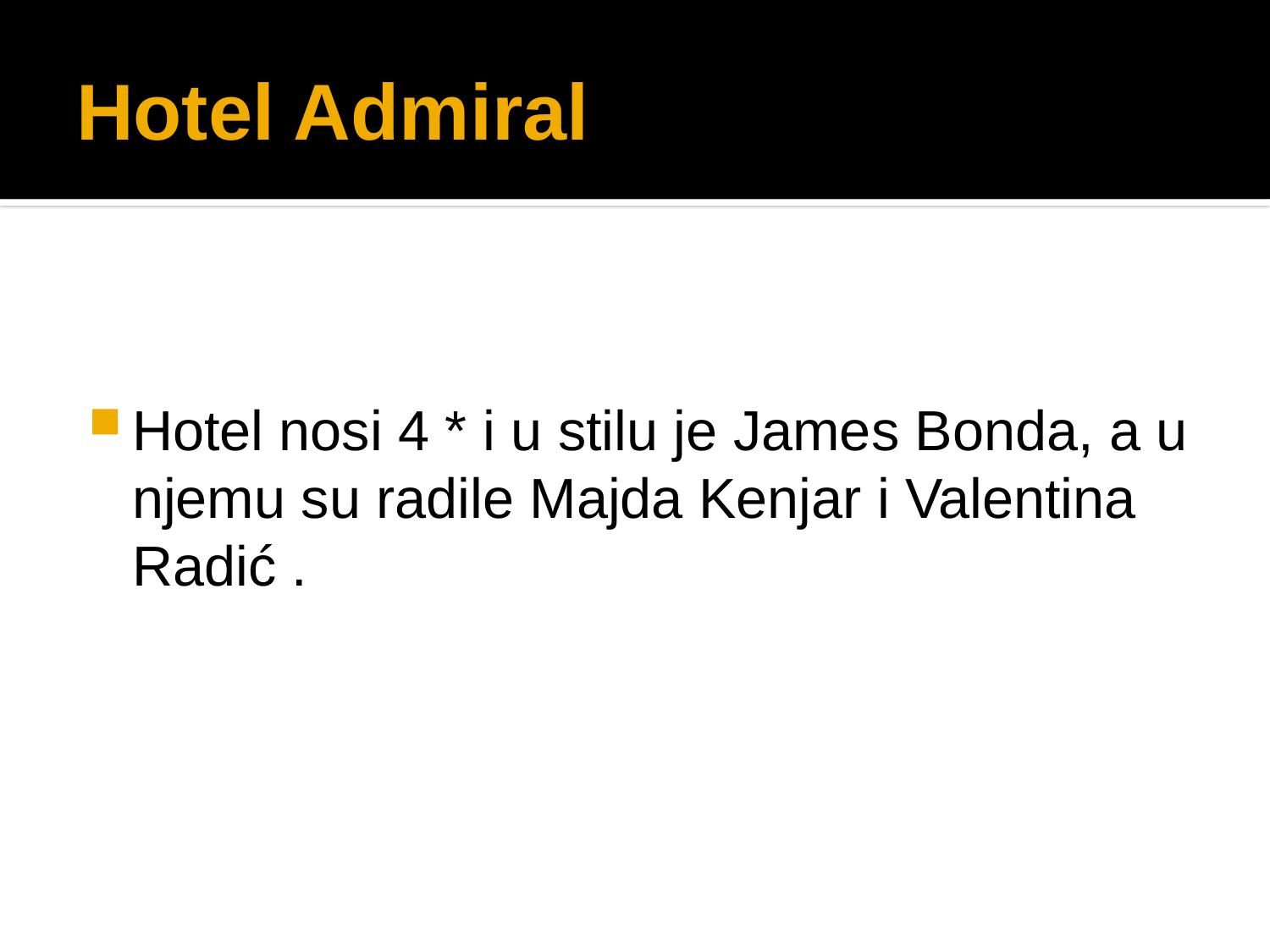

# Hotel Admiral

Hotel nosi 4 * i u stilu je James Bonda, a u njemu su radile Majda Kenjar i Valentina Radić .